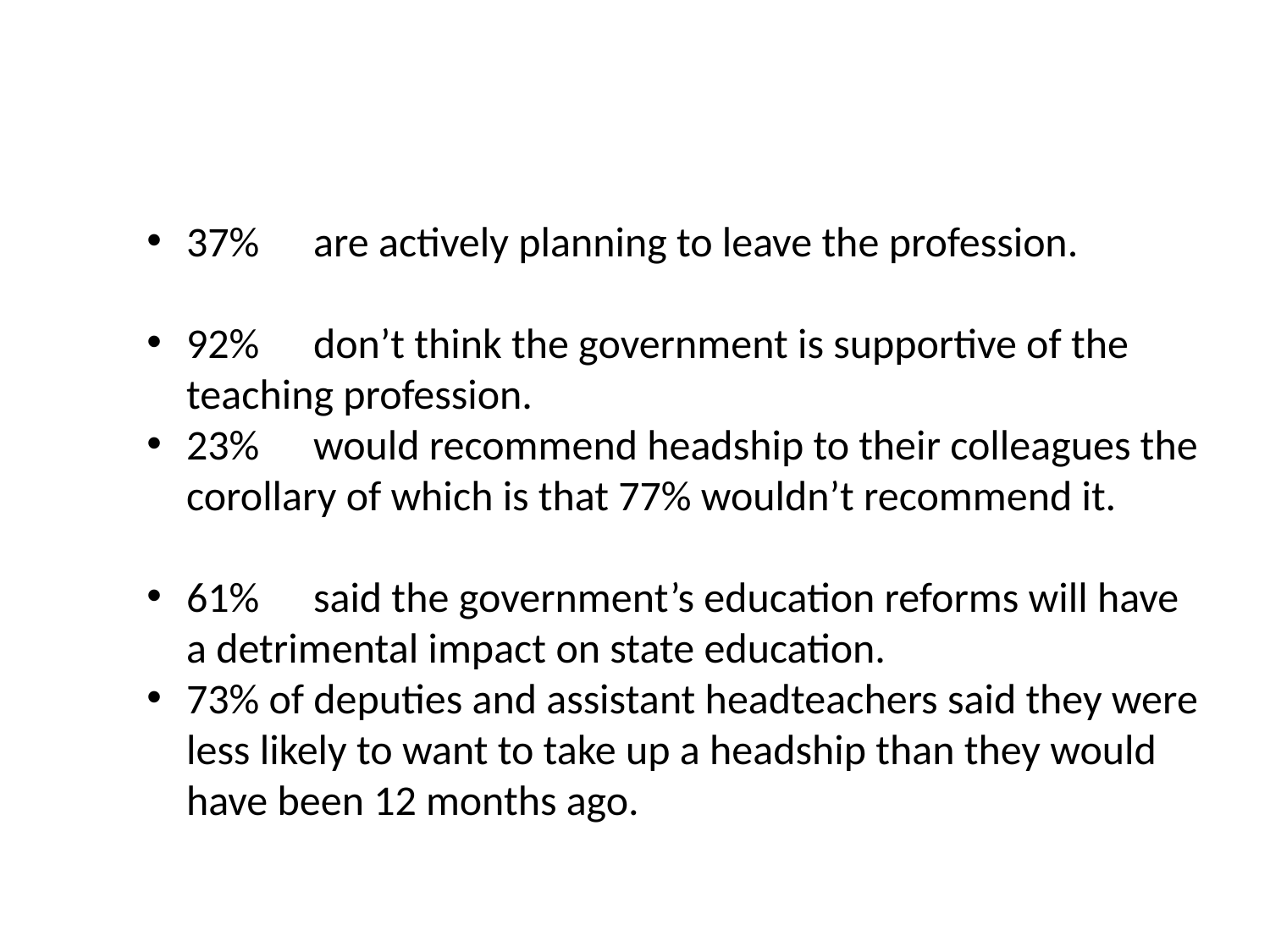

37%	are actively planning to leave the profession.
92%	don’t think the government is supportive of the teaching profession.
23%	would recommend headship to their colleagues the corollary of which is that 77% wouldn’t recommend it.
61%	said the government’s education reforms will have a detrimental impact on state education.
73% of deputies and assistant headteachers said they were less likely to want to take up a headship than they would have been 12 months ago.